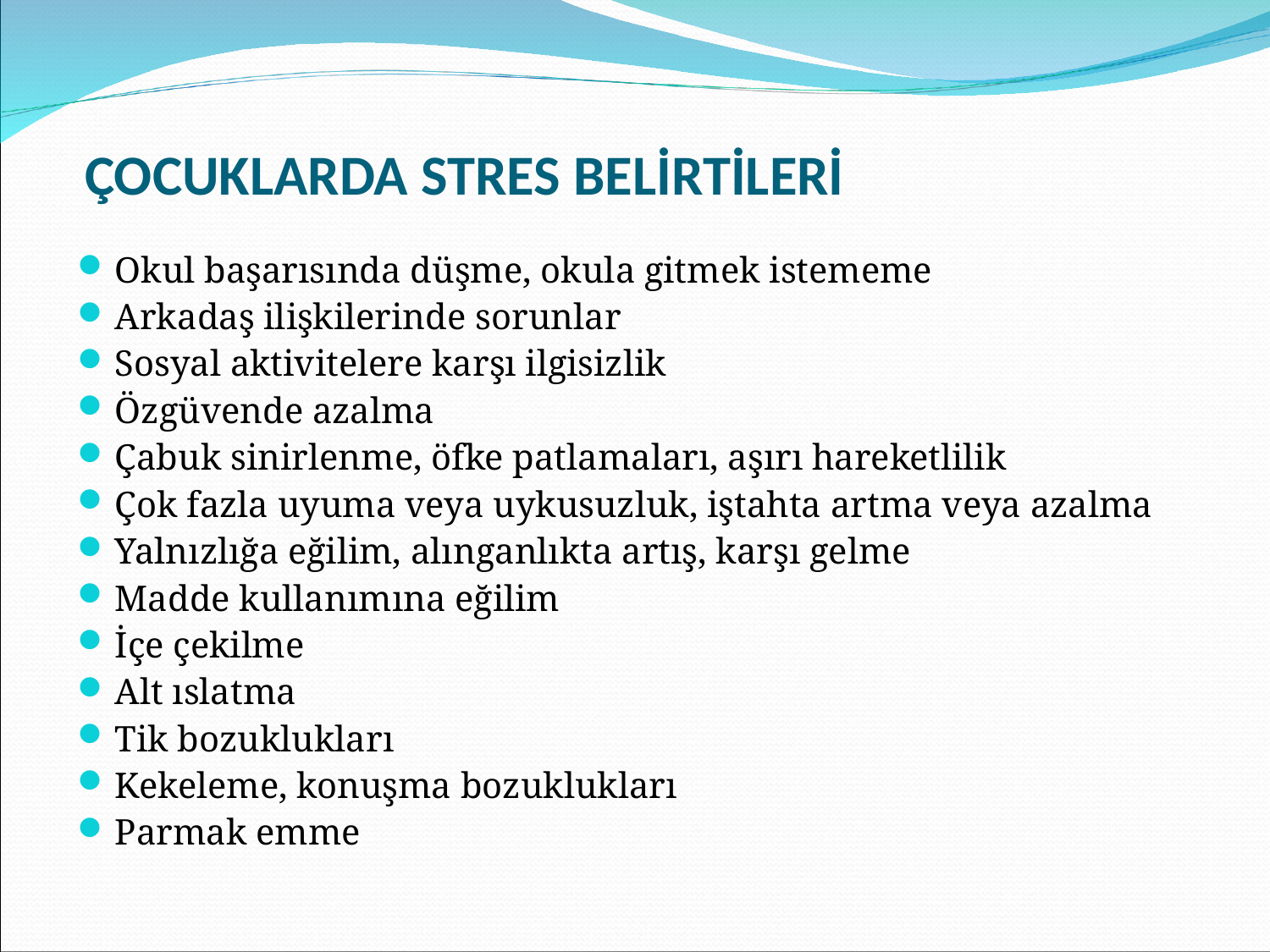

ÇOCUKLARDA STRES BELİRTİLERİ
Okul başarısında düşme, okula gitmek istememe
Arkadaş ilişkilerinde sorunlar
Sosyal aktivitelere karşı ilgisizlik
Özgüvende azalma
Çabuk sinirlenme, öfke patlamaları, aşırı hareketlilik
Çok fazla uyuma veya uykusuzluk, iştahta artma veya azalma
Yalnızlığa eğilim, alınganlıkta artış, karşı gelme
Madde kullanımına eğilim
İçe çekilme
Alt ıslatma
Tik bozuklukları
Kekeleme, konuşma bozuklukları
Parmak emme